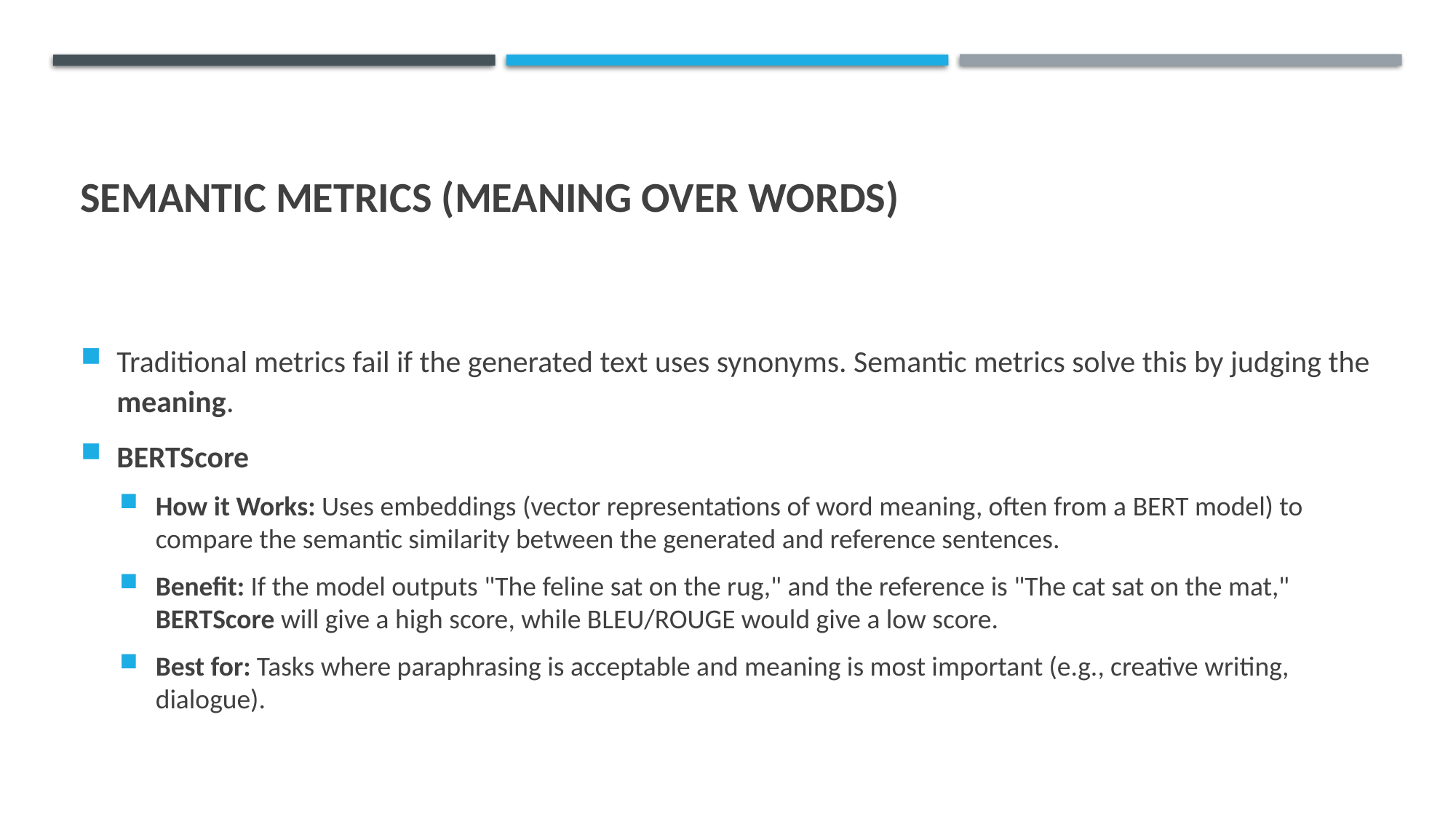

# Semantic Metrics (Meaning over Words)
Traditional metrics fail if the generated text uses synonyms. Semantic metrics solve this by judging the meaning.
BERTScore
How it Works: Uses embeddings (vector representations of word meaning, often from a BERT model) to compare the semantic similarity between the generated and reference sentences.
Benefit: If the model outputs "The feline sat on the rug," and the reference is "The cat sat on the mat," BERTScore will give a high score, while BLEU/ROUGE would give a low score.
Best for: Tasks where paraphrasing is acceptable and meaning is most important (e.g., creative writing, dialogue).